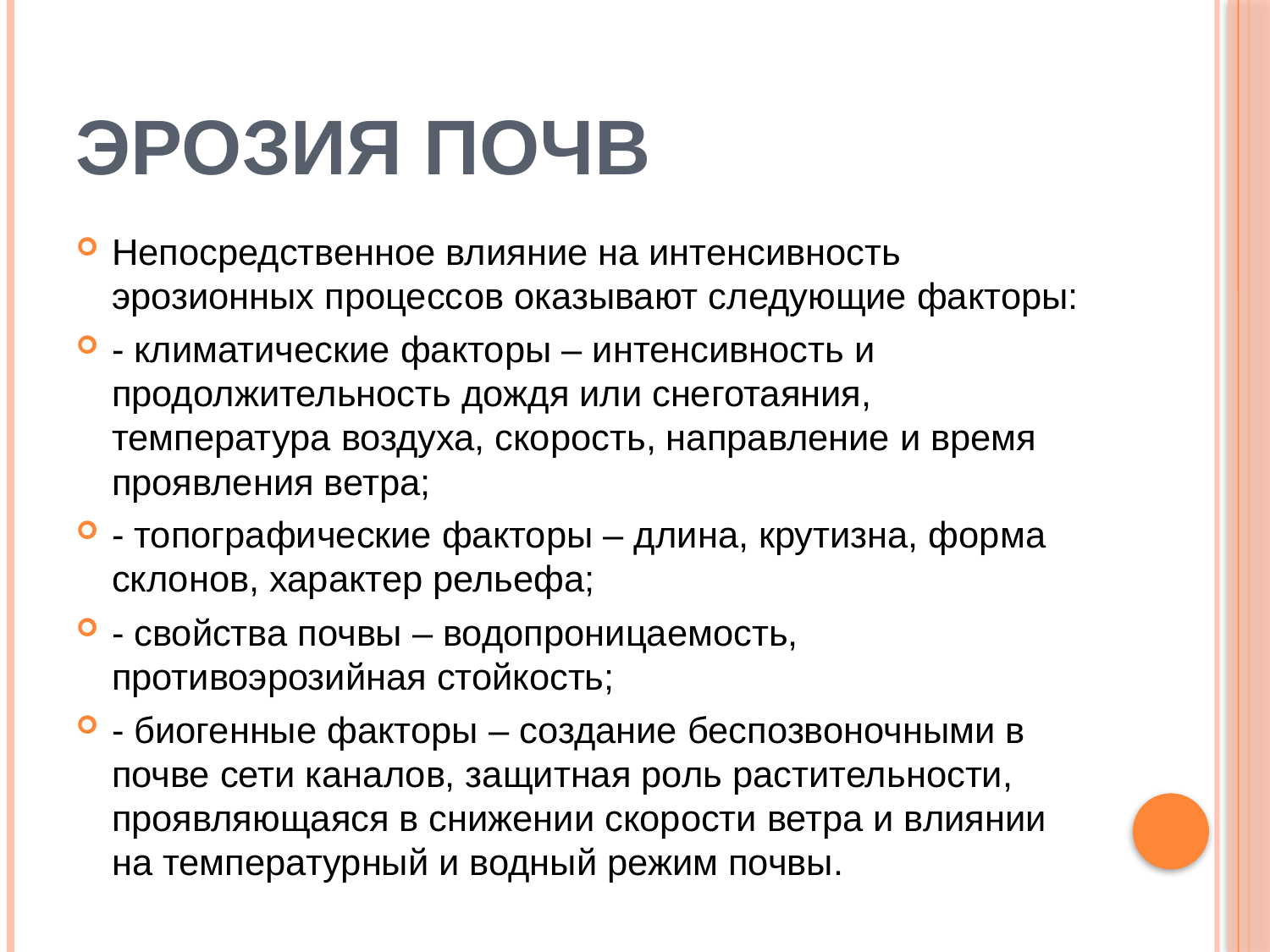

# Эрозия почв
Непосредственное влияние на интенсивность эрозионных процессов оказывают следующие факторы:
- климатические факторы – интенсивность и продолжительность дождя или снеготаяния, температура воздуха, скорость, направление и время проявления ветра;
- топографические факторы – длина, крутизна, форма склонов, характер рельефа;
- свойства почвы – водопроницаемость, противоэрозийная стойкость;
- биогенные факторы – создание беспозвоночными в почве сети каналов, защитная роль растительности, проявляющаяся в снижении скорости ветра и влиянии на температурный и водный режим почвы.